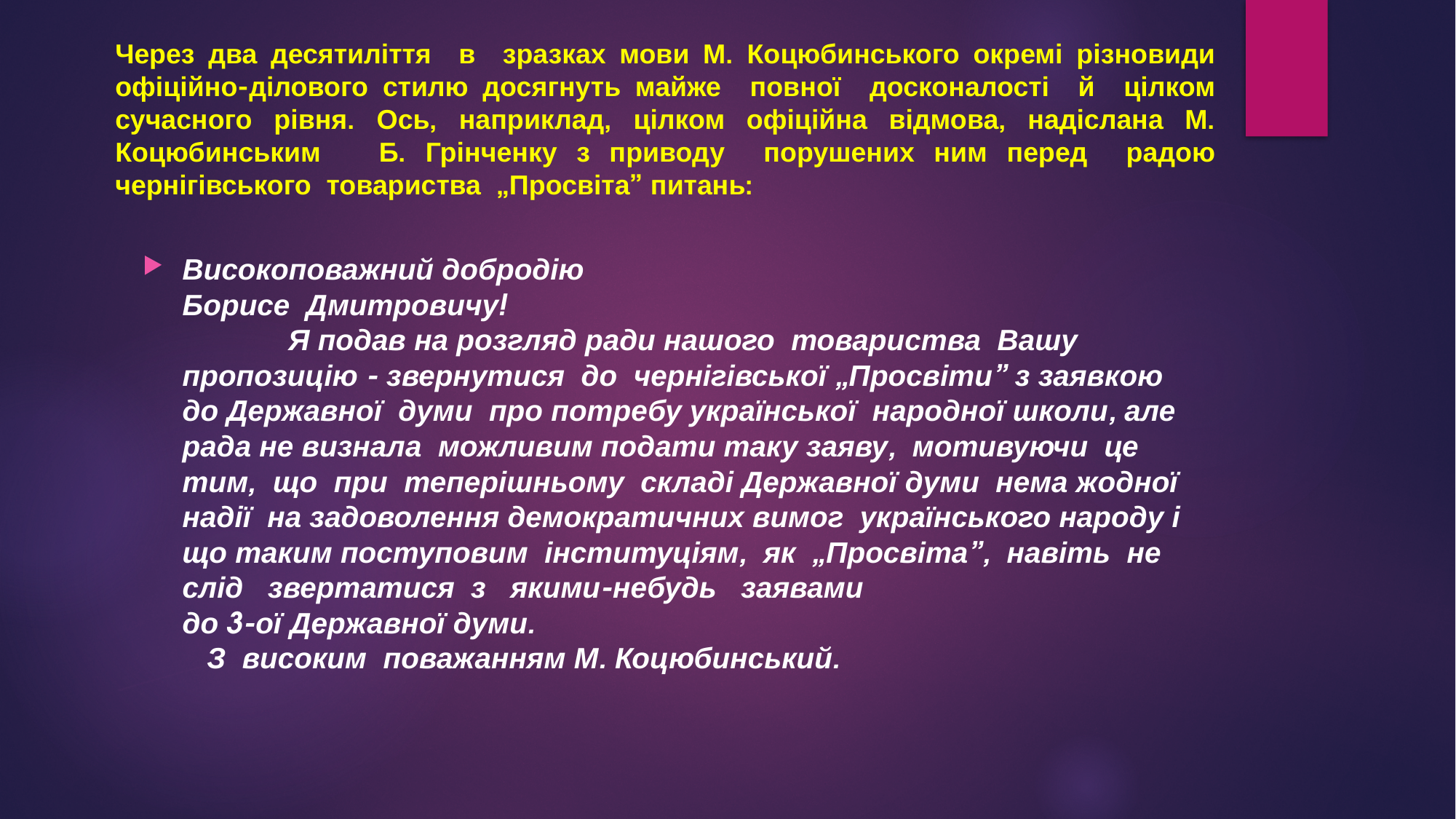

# Через два десятиліття  в  зразках мови М. Коцюбинського окремі різновиди офіційно-ділового стилю досягнуть майже  повної  досконалості  й  цілком сучасного рівня. Ось, наприклад, цілком офіційна відмова, надіслана М. Коцюбинським   Б. Грінченку з приводу  порушених ним перед  радою чернігівського  товариства  „Просвіта” питань:
Високоповажний добродію
Борисе  Дмитровичу!
	Я подав на розгляд ради нашого  товариства  Вашу  пропозицію - звернутися  до  чернігівської „Просвіти” з заявкою до Державної  думи  про потребу української  народної школи, але рада не визнала  можливим подати таку заяву,  мотивуючи  це  тим,  що  при  теперішньому  складі Державної думи  нема жодної  надії  на задоволення демократичних вимог  українського народу і що таким поступовим  інституціям,  як  „Просвіта”,  навіть  не   слід   звертатися  з   якими-небудь   заявами
до 3-ої Державної думи.
   З  високим  поважанням М. Коцюбинський.